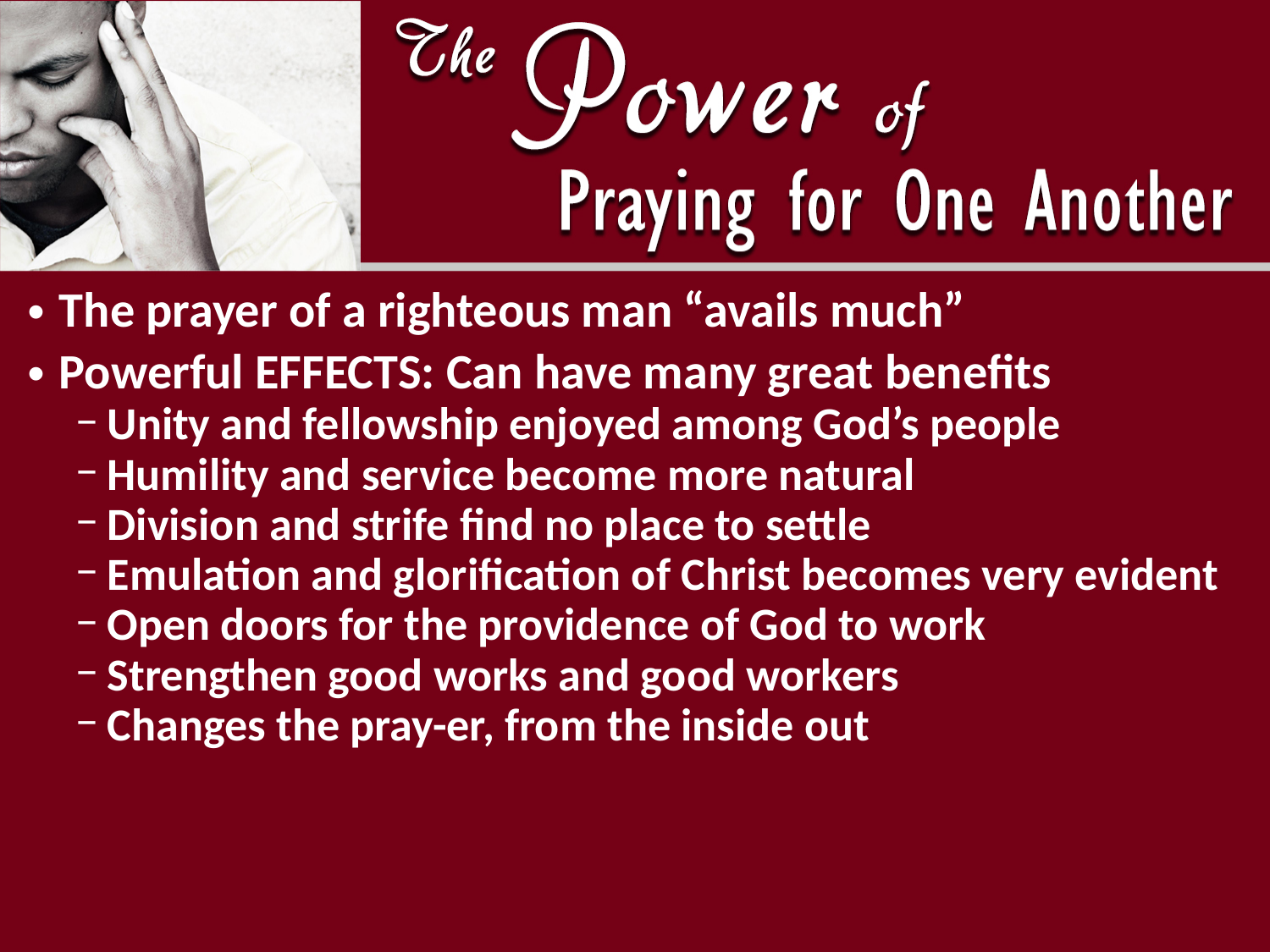

The prayer of a righteous man “avails much”
Powerful EFFECTS: Can have many great benefits
Unity and fellowship enjoyed among God’s people
Humility and service become more natural
Division and strife find no place to settle
Emulation and glorification of Christ becomes very evident
Open doors for the providence of God to work
Strengthen good works and good workers
Changes the pray-er, from the inside out